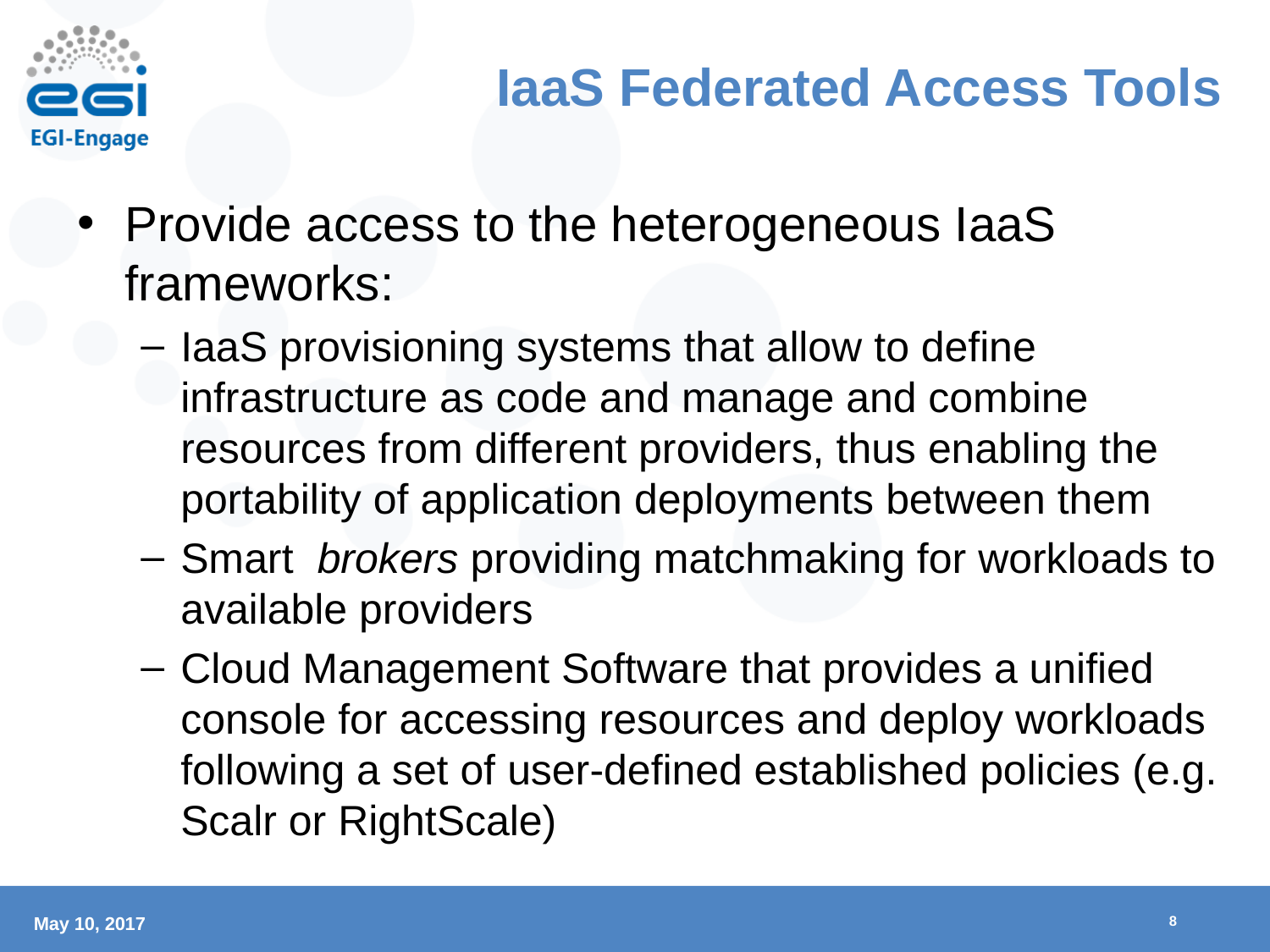

# IaaS Federated Access Tools
Provide access to the heterogeneous IaaS frameworks:
IaaS provisioning systems that allow to define infrastructure as code and manage and combine resources from different providers, thus enabling the portability of application deployments between them
Smart  brokers providing matchmaking for workloads to available providers
Cloud Management Software that provides a unified console for accessing resources and deploy workloads following a set of user-defined established policies (e.g. Scalr or RightScale)